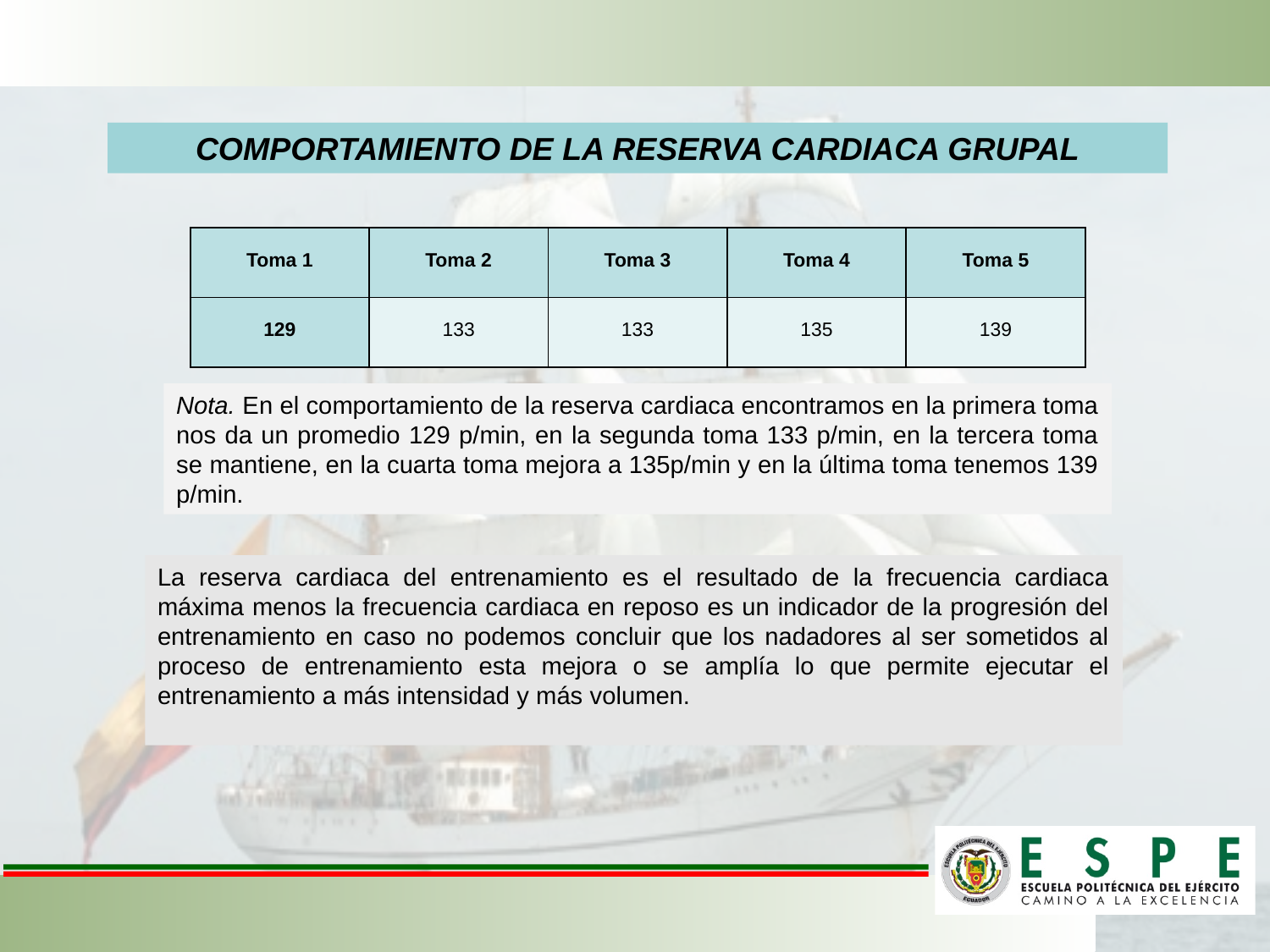

COMPORTAMIENTO DE LA RESERVA CARDIACA GRUPAL
| Toma 1 | Toma 2 | Toma 3 | Toma 4 | Toma 5 |
| --- | --- | --- | --- | --- |
| 129 | 133 | 133 | 135 | 139 |
Nota. En el comportamiento de la reserva cardiaca encontramos en la primera toma nos da un promedio 129 p/min, en la segunda toma 133 p/min, en la tercera toma se mantiene, en la cuarta toma mejora a 135p/min y en la última toma tenemos 139 p/min.
La reserva cardiaca del entrenamiento es el resultado de la frecuencia cardiaca máxima menos la frecuencia cardiaca en reposo es un indicador de la progresión del entrenamiento en caso no podemos concluir que los nadadores al ser sometidos al proceso de entrenamiento esta mejora o se amplía lo que permite ejecutar el entrenamiento a más intensidad y más volumen.